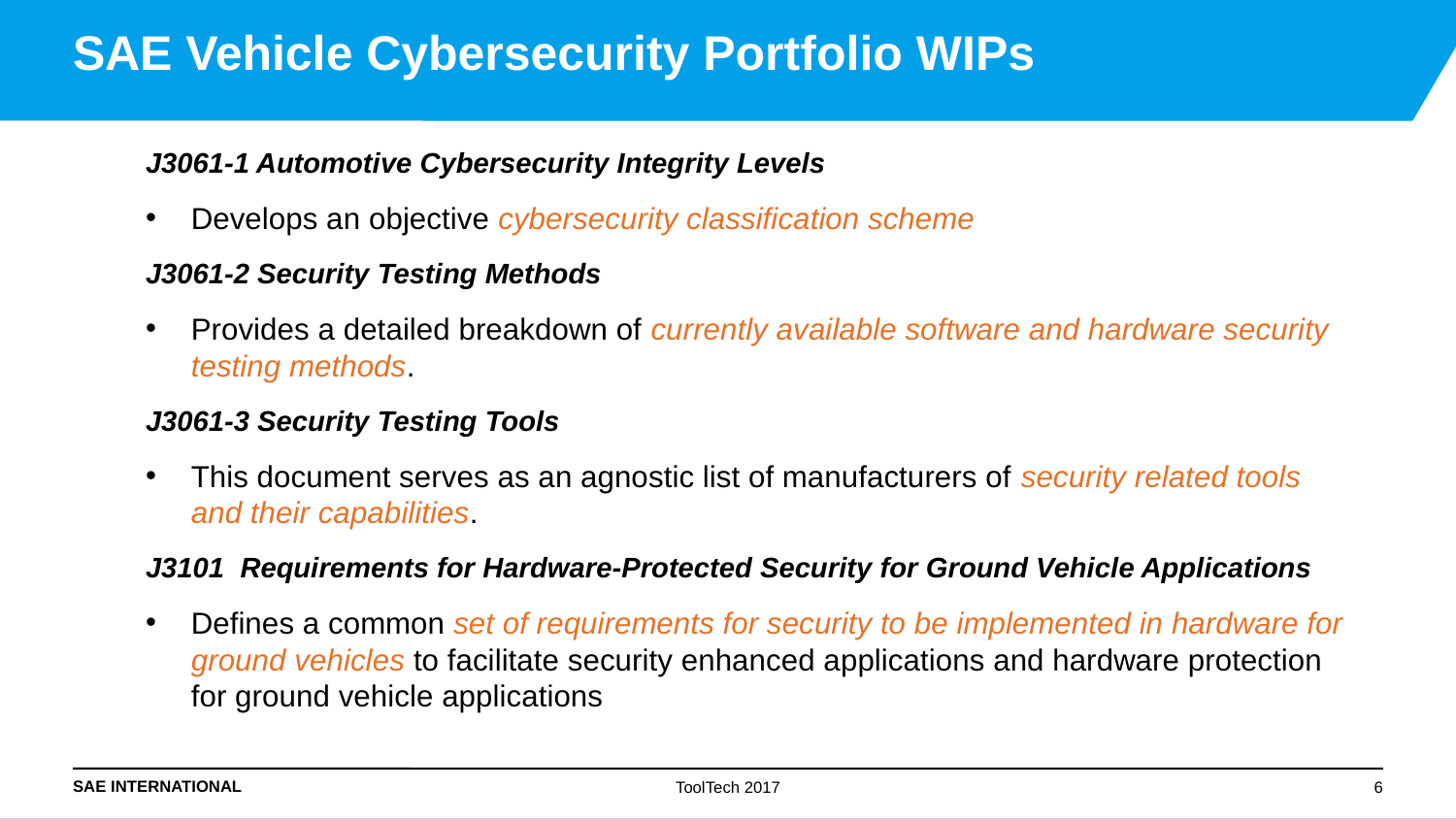

# SAE Vehicle Cybersecurity Portfolio WIPs

J3061-1 Automotive Cybersecurity Integrity Levels
Develops an objective cybersecurity classification scheme
J3061-2 Security Testing Methods
Provides a detailed breakdown of currently available software and hardware security testing methods.
J3061-3 Security Testing Tools
This document serves as an agnostic list of manufacturers of security related tools and their capabilities.
J3101  Requirements for Hardware-Protected Security for Ground Vehicle Applications
Defines a common set of requirements for security to be implemented in hardware for ground vehicles to facilitate security enhanced applications and hardware protection for ground vehicle applications
ToolTech 2017
6